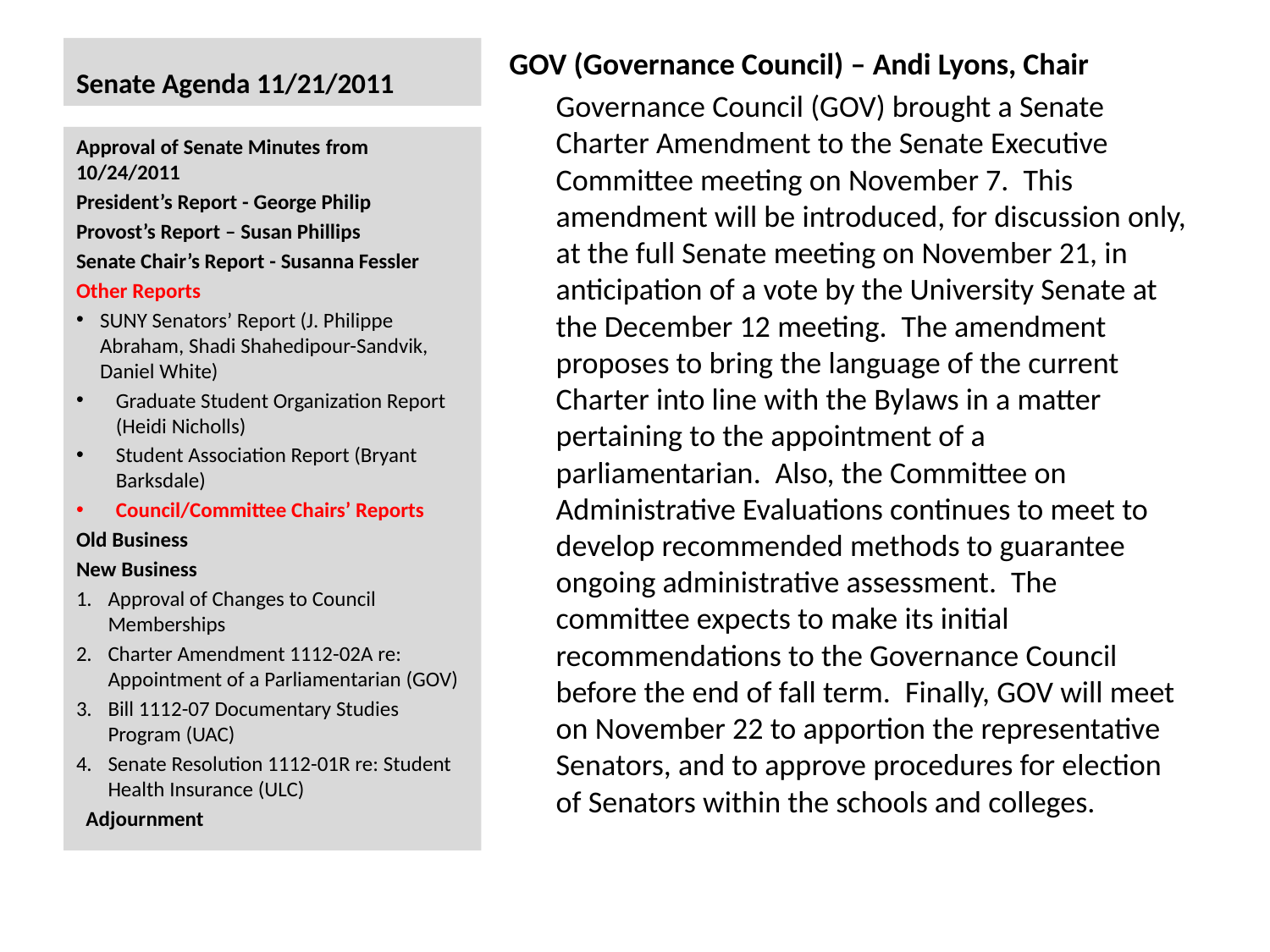

# Senate Agenda 11/21/2011
GOV (Governance Council) – Andi Lyons, Chair
 	Governance Council (GOV) brought a Senate Charter Amendment to the Senate Executive Committee meeting on November 7.  This amendment will be introduced, for discussion only, at the full Senate meeting on November 21, in anticipation of a vote by the University Senate at the December 12 meeting.  The amendment proposes to bring the language of the current Charter into line with the Bylaws in a matter pertaining to the appointment of a parliamentarian.  Also, the Committee on Administrative Evaluations continues to meet to develop recommended methods to guarantee ongoing administrative assessment.  The committee expects to make its initial recommendations to the Governance Council before the end of fall term.  Finally, GOV will meet on November 22 to apportion the representative Senators, and to approve procedures for election of Senators within the schools and colleges.

Approval of Senate Minutes from 10/24/2011
President’s Report - George Philip
Provost’s Report – Susan Phillips
Senate Chair’s Report - Susanna Fessler
Other Reports
SUNY Senators’ Report (J. Philippe Abraham, Shadi Shahedipour-Sandvik, Daniel White)
Graduate Student Organization Report (Heidi Nicholls)
Student Association Report (Bryant Barksdale)
Council/Committee Chairs’ Reports
Old Business
New Business
Approval of Changes to Council Memberships
Charter Amendment 1112-02A re: Appointment of a Parliamentarian (GOV)
Bill 1112-07 Documentary Studies Program (UAC)
Senate Resolution 1112-01R re: Student Health Insurance (ULC)
  Adjournment